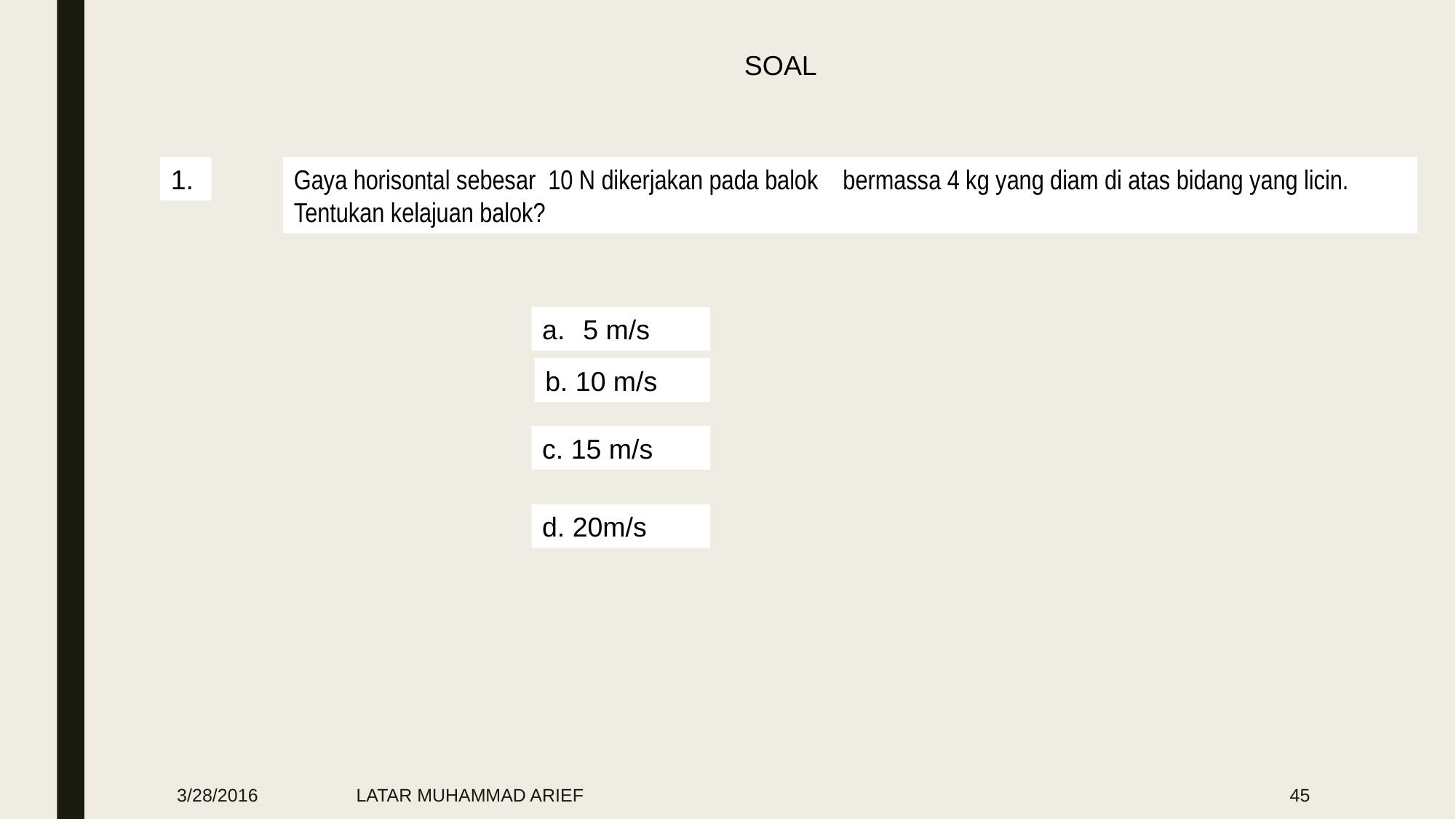

SOAL
1.
Gaya horisontal sebesar  10 N dikerjakan pada balok    bermassa 4 kg yang diam di atas bidang yang licin. Tentukan kelajuan balok?
5 m/s
b. 10 m/s
c. 15 m/s
d. 20m/s
3/28/2016
LATAR MUHAMMAD ARIEF
45